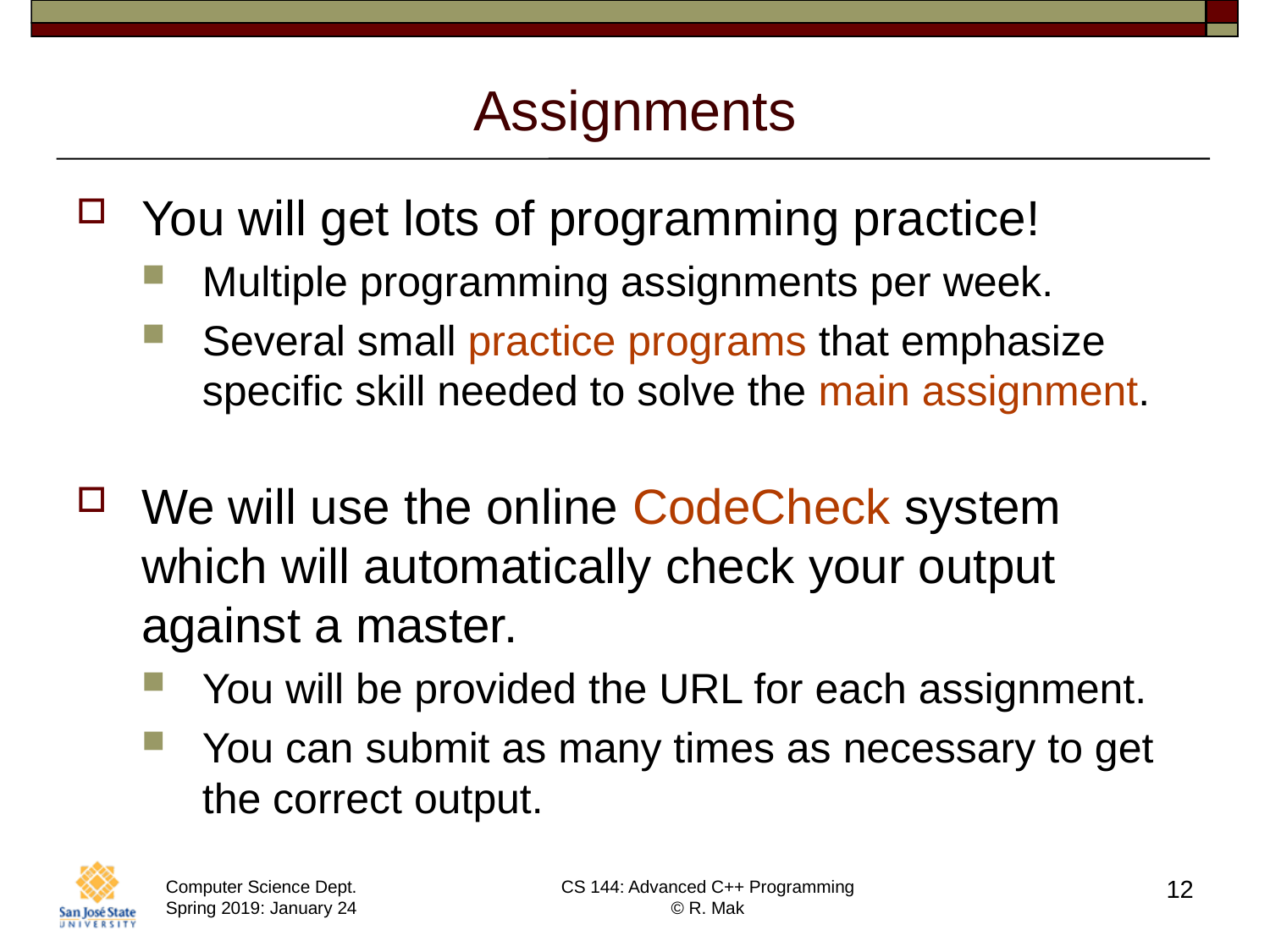

# Assignments

You will get lots of programming practice!
Multiple programming assignments per week.
Several small practice programs that emphasize specific skill needed to solve the main assignment.

We will use the online CodeCheck system which will automatically check your output against a master.
You will be provided the URL for each assignment.
You can submit as many times as necessary to get the correct output.
12